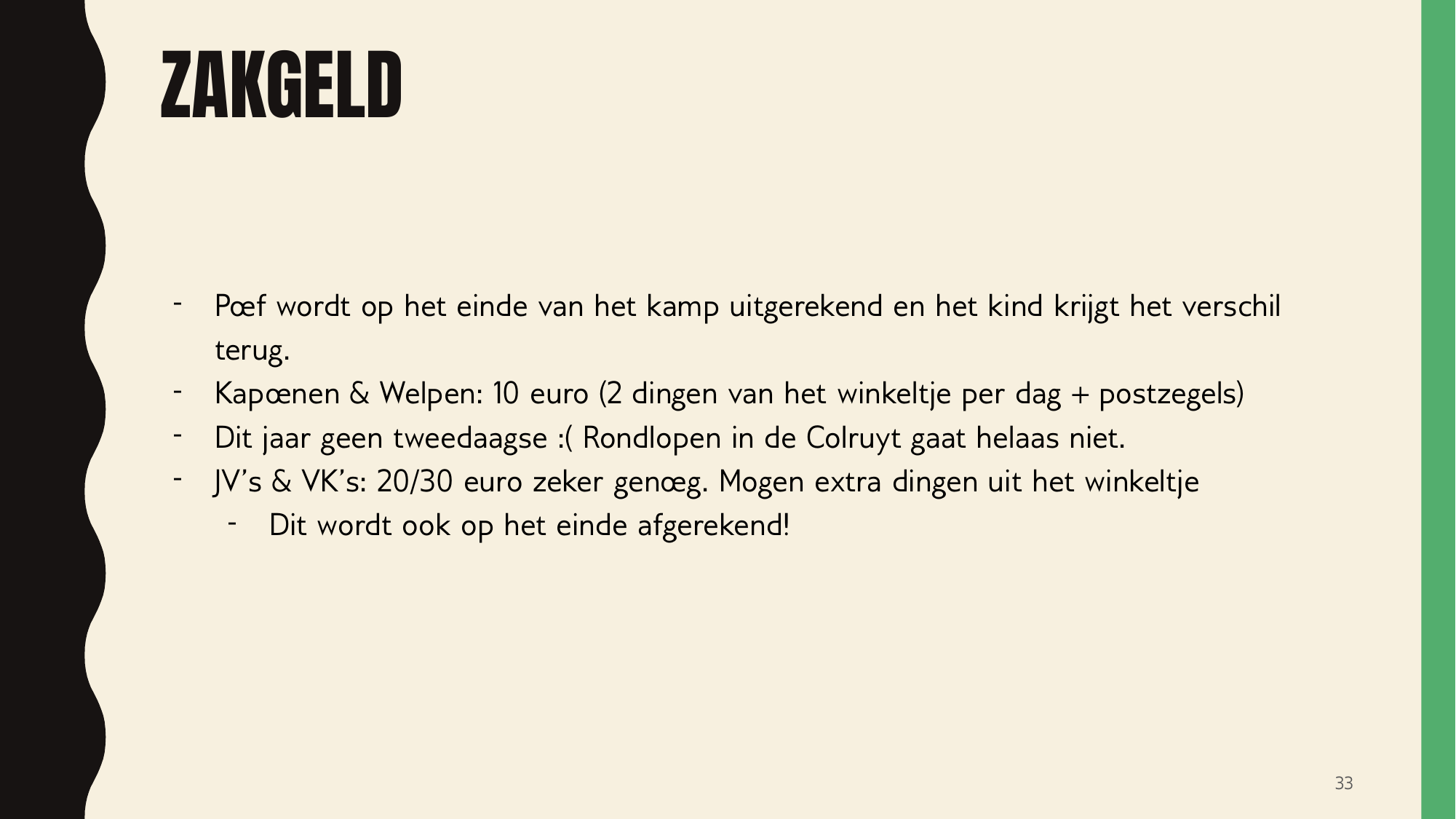

# ZAKGELD
Poef wordt op het einde van het kamp uitgerekend en het kind krijgt het verschil terug. ​
Kapoenen & Welpen: 10 euro (2 dingen van het winkeltje per dag + postzegels)​
Dit jaar geen tweedaagse :( Rondlopen in de Colruyt gaat helaas niet.
JV’s & VK’s: 20/30 euro zeker genoeg. Mogen extra dingen uit het winkeltje
Dit wordt ook op het einde afgerekend!

33